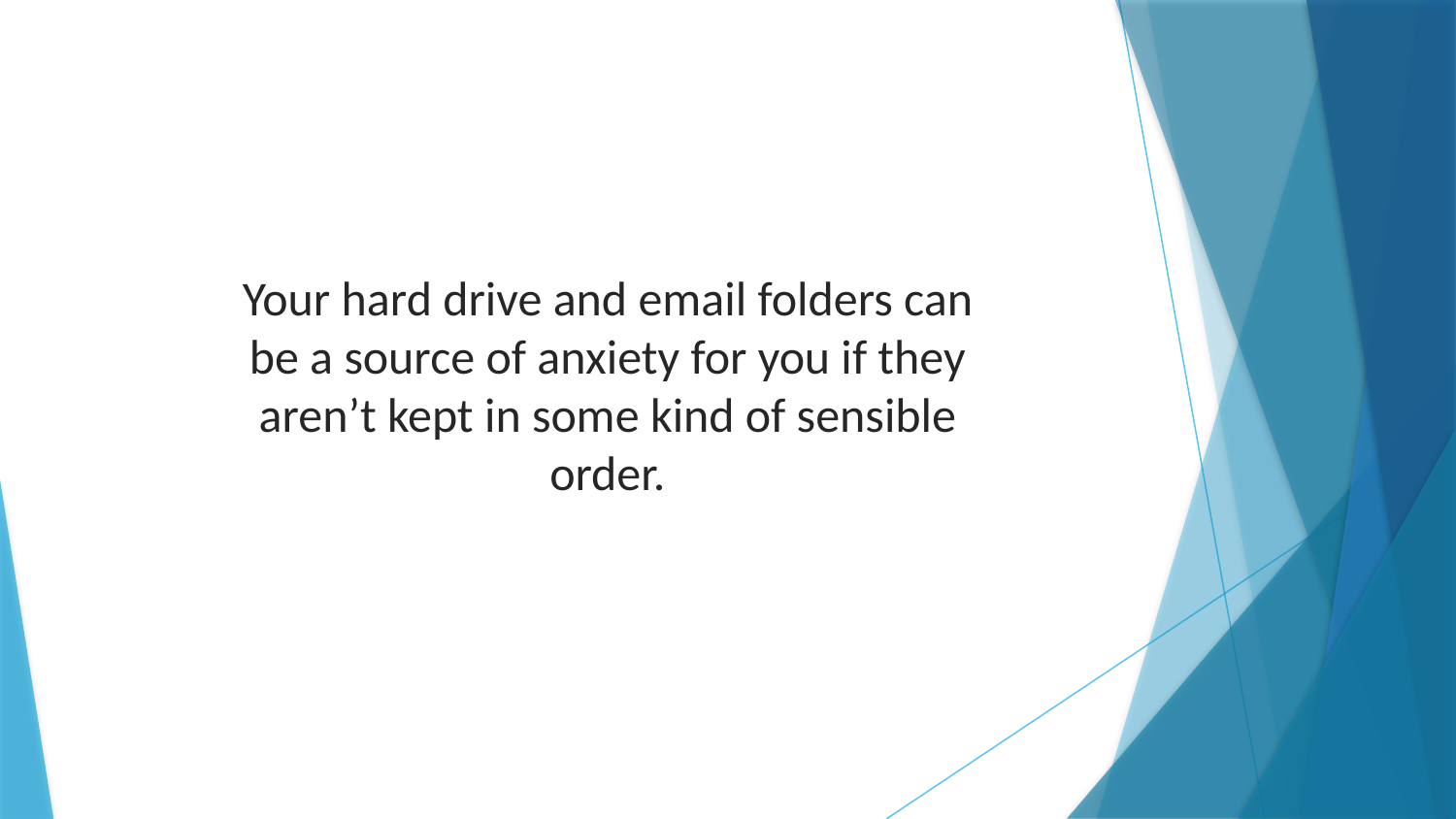

Your hard drive and email folders can be a source of anxiety for you if they aren’t kept in some kind of sensible order.